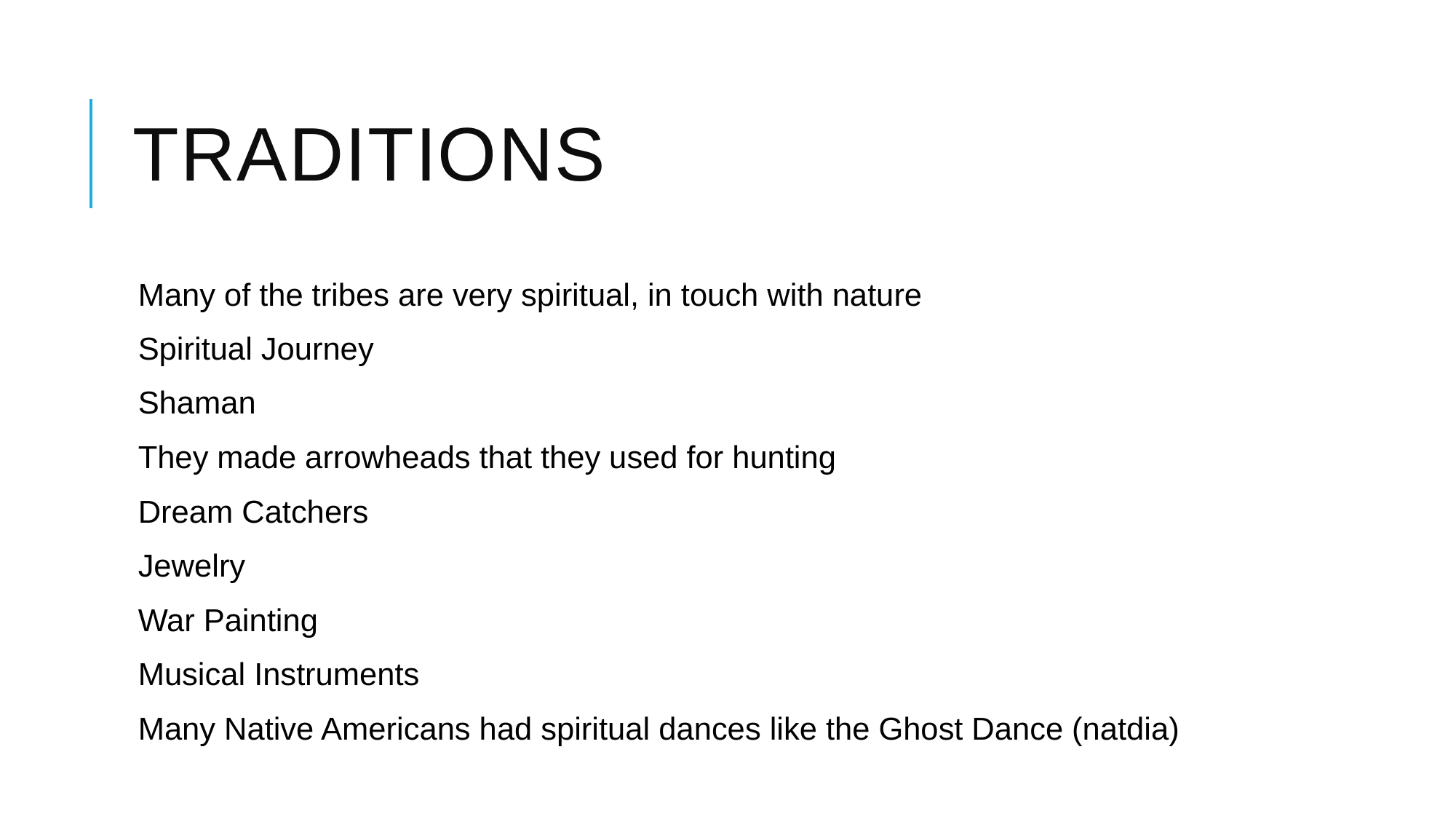

# Traditions
Many of the tribes are very spiritual, in touch with nature
Spiritual Journey
Shaman
They made arrowheads that they used for hunting
Dream Catchers
Jewelry
War Painting
Musical Instruments
Many Native Americans had spiritual dances like the Ghost Dance (natdia)